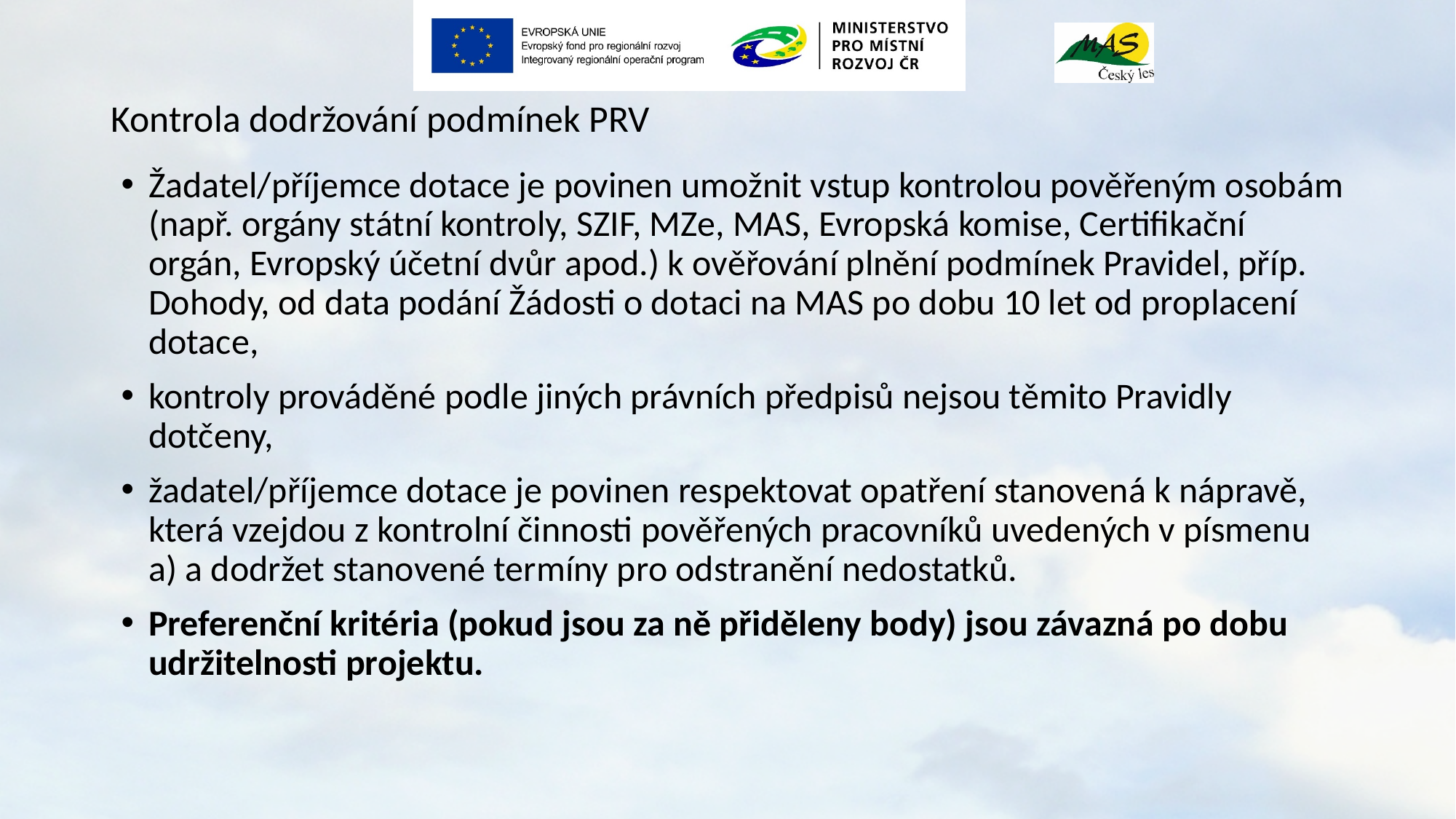

# Kontrola dodržování podmínek PRV
Žadatel/příjemce dotace je povinen umožnit vstup kontrolou pověřeným osobám (např. orgány státní kontroly, SZIF, MZe, MAS, Evropská komise, Certifikační orgán, Evropský účetní dvůr apod.) k ověřování plnění podmínek Pravidel, příp. Dohody, od data podání Žádosti o dotaci na MAS po dobu 10 let od proplacení dotace,
kontroly prováděné podle jiných právních předpisů nejsou těmito Pravidly dotčeny,
žadatel/příjemce dotace je povinen respektovat opatření stanovená k nápravě, která vzejdou z kontrolní činnosti pověřených pracovníků uvedených v písmenu a) a dodržet stanovené termíny pro odstranění nedostatků.
Preferenční kritéria (pokud jsou za ně přiděleny body) jsou závazná po dobu udržitelnosti projektu.